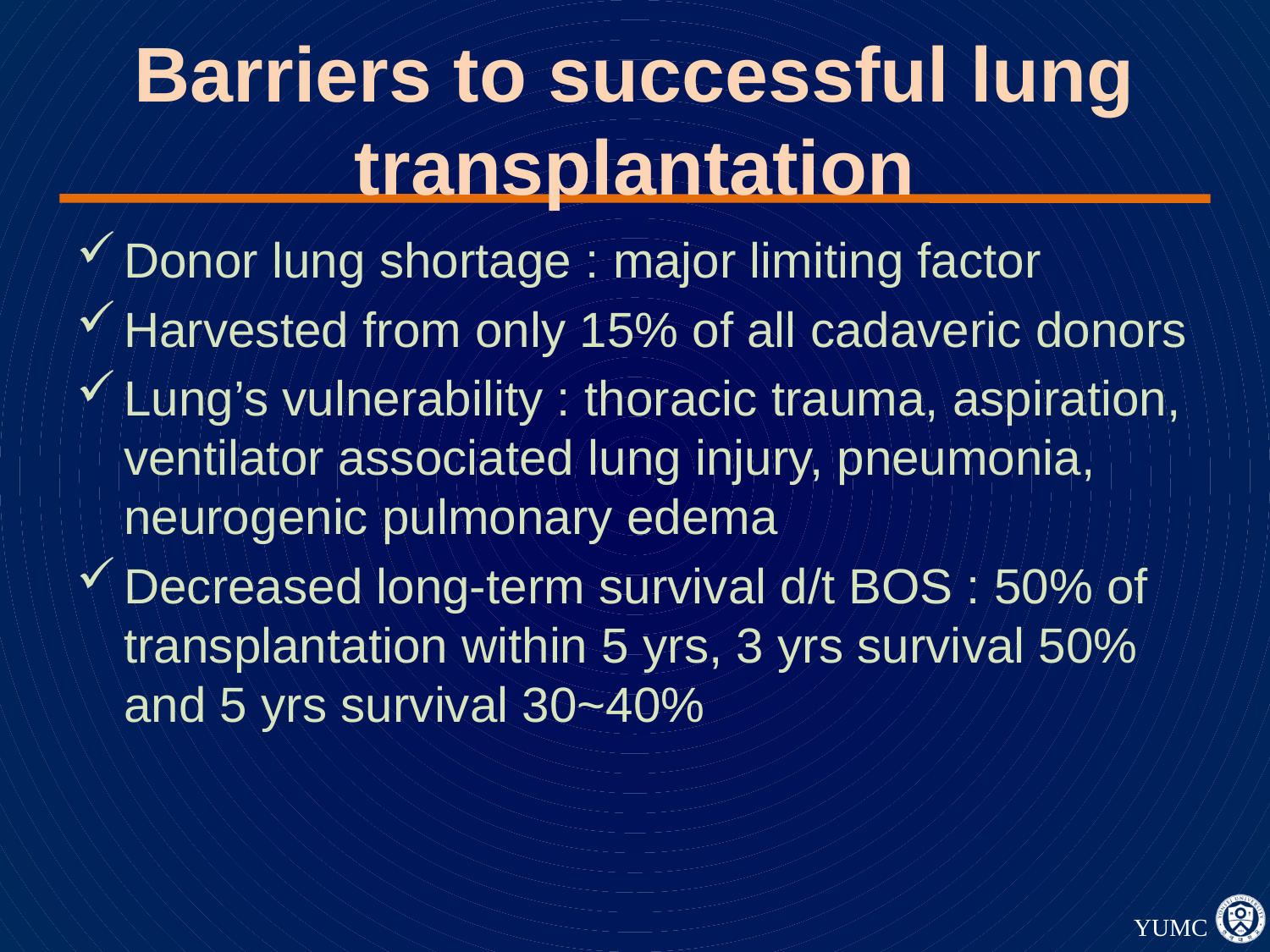

# Barriers to successful lung transplantation
Donor lung shortage : major limiting factor
Harvested from only 15% of all cadaveric donors
Lung’s vulnerability : thoracic trauma, aspiration, ventilator associated lung injury, pneumonia, neurogenic pulmonary edema
Decreased long-term survival d/t BOS : 50% of transplantation within 5 yrs, 3 yrs survival 50% and 5 yrs survival 30~40%